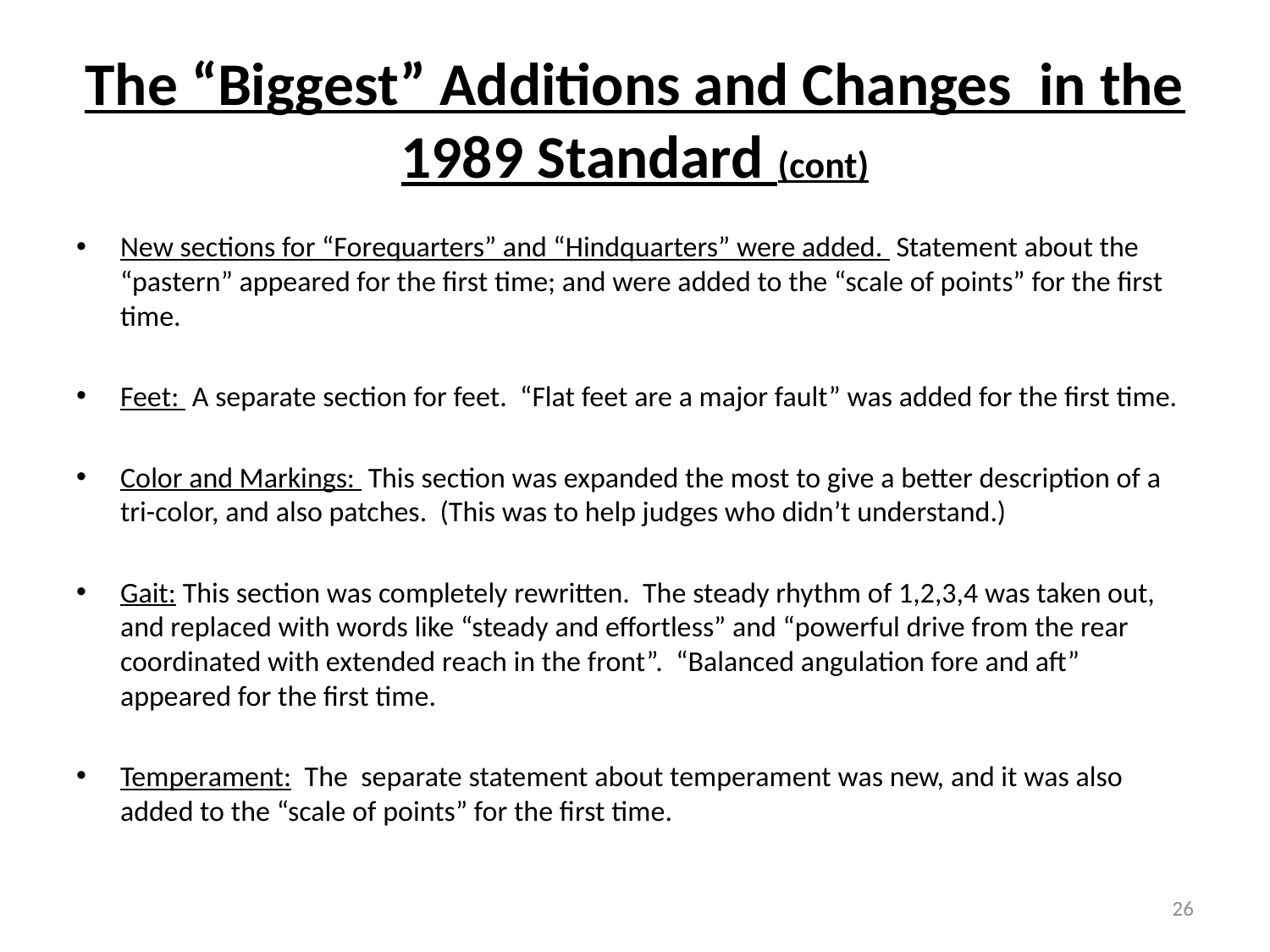

# The “Biggest” Additions and Changes  in the 1989 Standard (cont)
New sections for “Forequarters” and “Hindquarters” were added.  Statement about the “pastern” appeared for the first time; and were added to the “scale of points” for the first time.

Feet:  A separate section for feet.  “Flat feet are a major fault” was added for the first time.

Color and Markings:  This section was expanded the most to give a better description of a tri-color, and also patches.  (This was to help judges who didn’t understand.)

Gait: This section was completely rewritten.  The steady rhythm of 1,2,3,4 was taken out, and replaced with words like “steady and effortless” and “powerful drive from the rear coordinated with extended reach in the front”.  “Balanced angulation fore and aft” appeared for the first time.

Temperament:  The  separate statement about temperament was new, and it was also added to the “scale of points” for the first time.

26